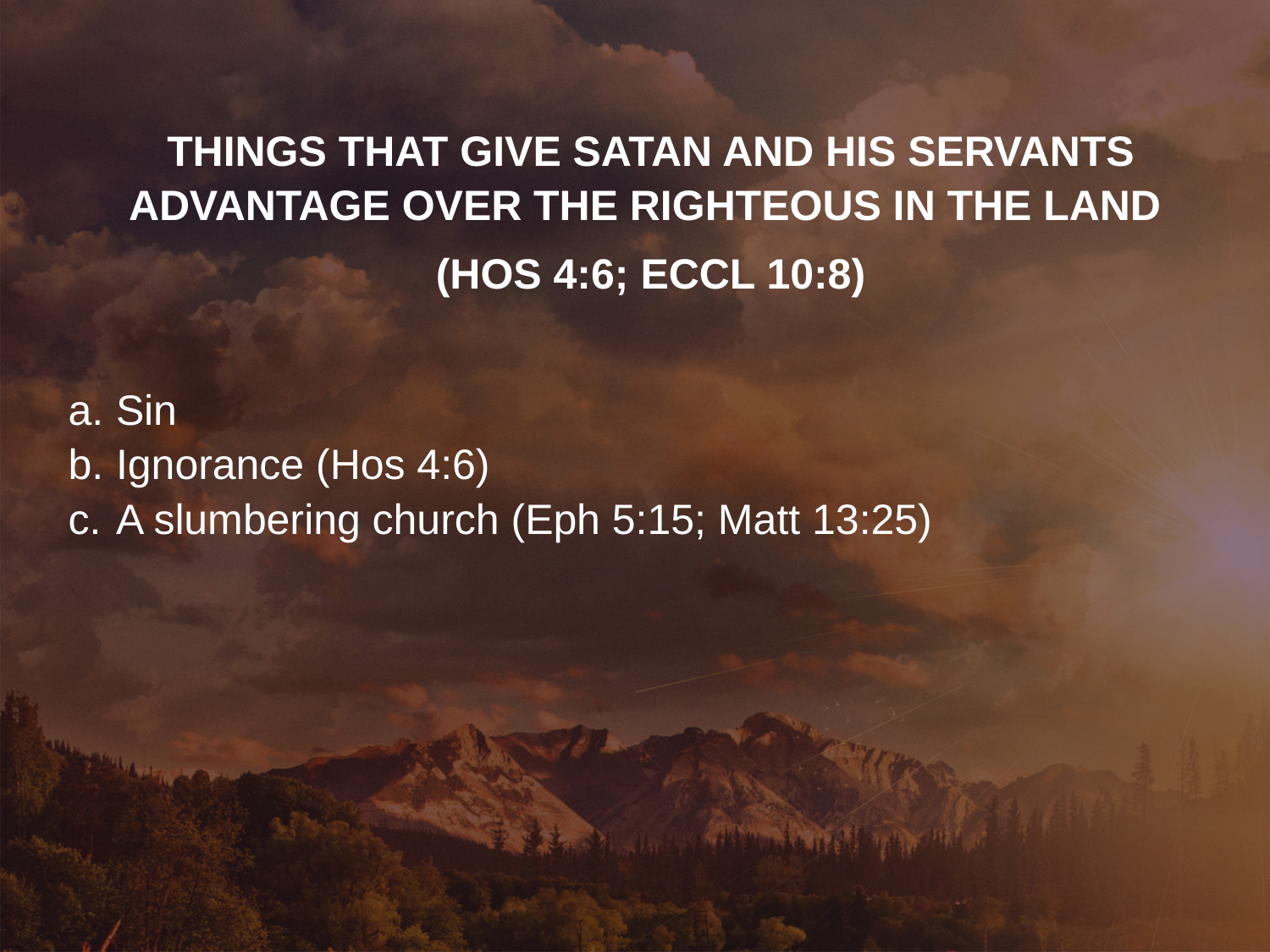

THINGS THAT GIVE SATAN AND HIS SERVANTS ADVANTAGE OVER THE RIGHTEOUS IN THE LAND
(HOS 4:6; ECCL 10:8)

Sin
Ignorance (Hos 4:6)
A slumbering church (Eph 5:15; Matt 13:25)